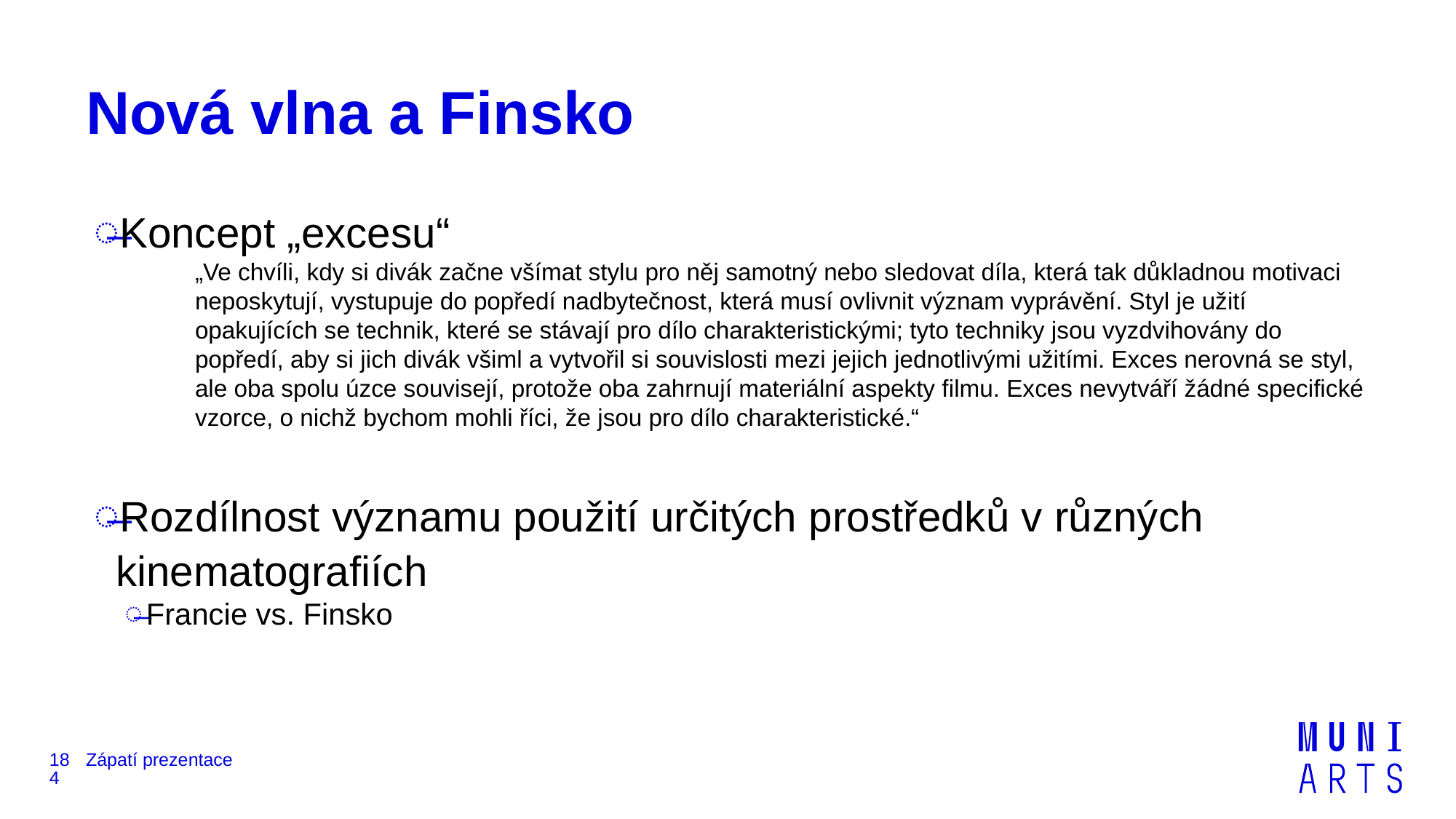

# Nová vlna a Finsko
Koncept „excesu“
„Ve chvíli, kdy si divák začne všímat stylu pro něj samotný nebo sledovat díla, která tak důkladnou motivaci neposkytují, vystupuje do popředí nadbytečnost, která musí ovlivnit význam vyprávění. Styl je užití opakujících se technik, které se stávají pro dílo charakteristickými; tyto techniky jsou vyzdvihovány do popředí, aby si jich divák všiml a vytvořil si souvislosti mezi jejich jednotlivými užitími. Exces nerovná se styl, ale oba spolu úzce souvisejí, protože oba zahrnují materiální aspekty filmu. Exces nevytváří žádné specifické vzorce, o nichž bychom mohli říci, že jsou pro dílo charakteristické.“

Rozdílnost významu použití určitých prostředků v různých kinematografiích
Francie vs. Finsko

184
Zápatí prezentace